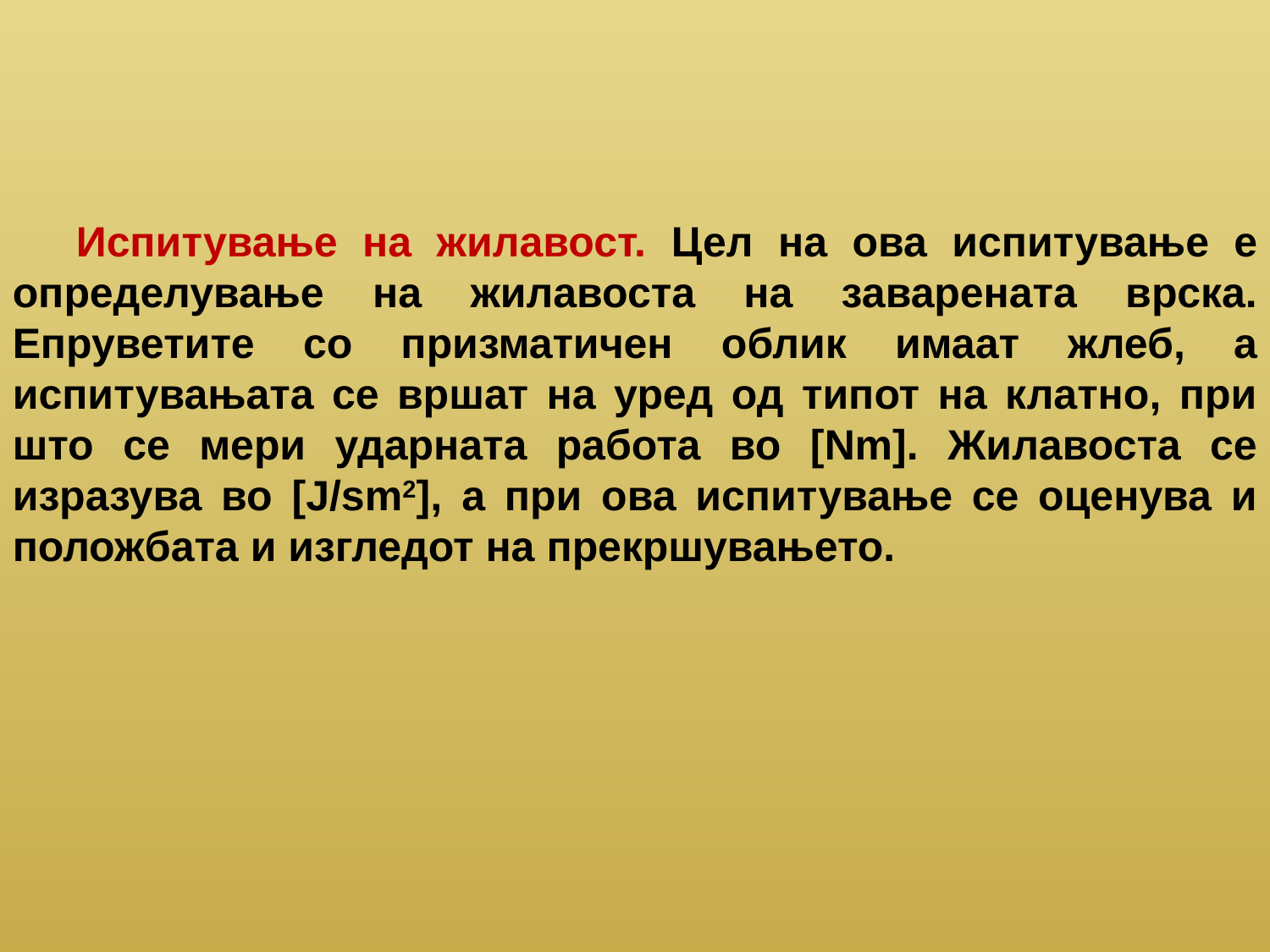

Испитување на жилавост. Цел на ова испитување е определување на жилавоста на заварената врска. Епруветите со призматичен облик имаат жлеб, а испитувањата се вршат на уред од типот на клатно, при што се мери ударната работа во [Nm]. Жилавоста се изразува во [J/sm2], а при ова испитување се оценува и положбата и изгледот на прекршувањето.